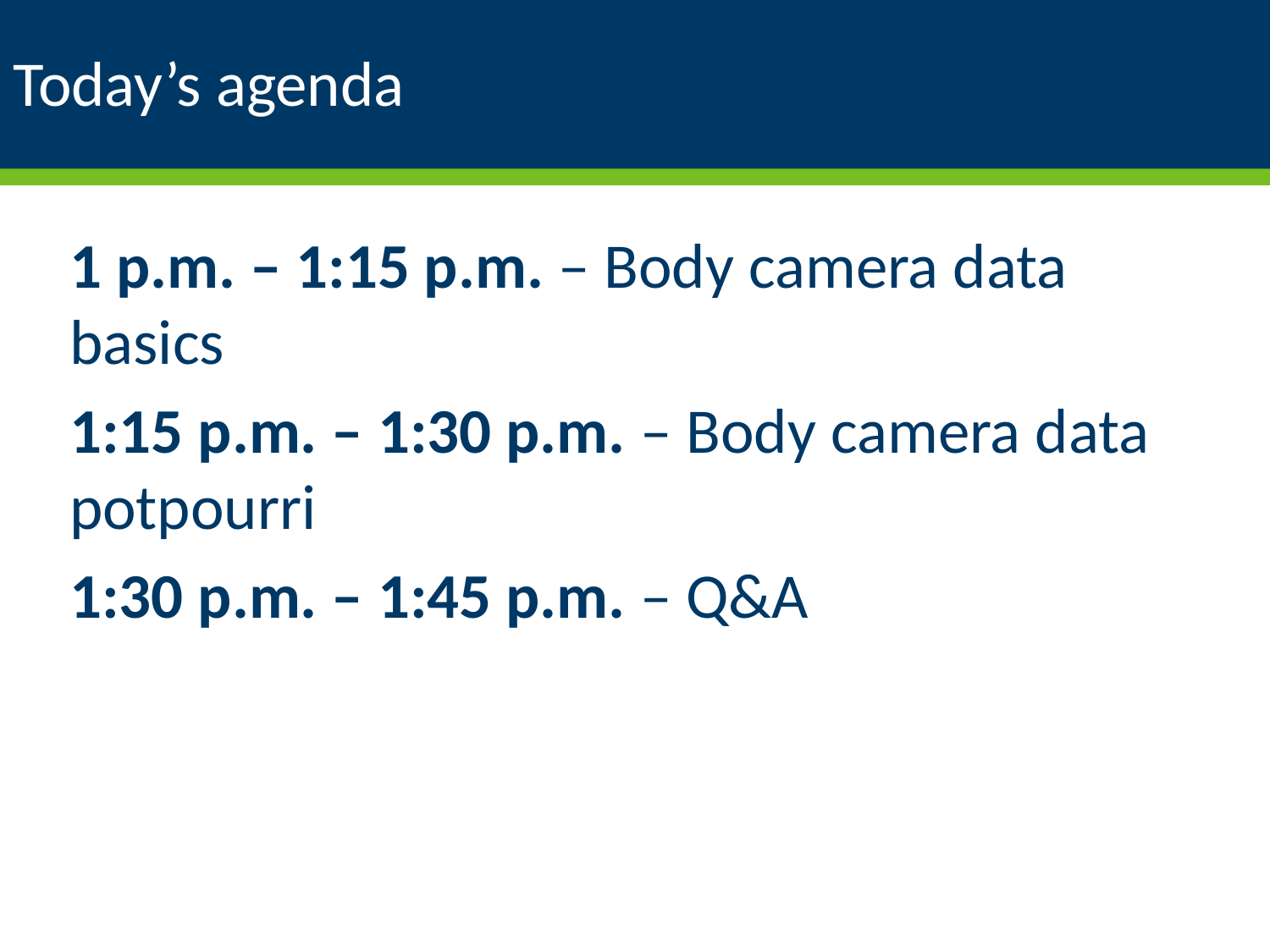

# Today’s agenda
1 p.m. – 1:15 p.m. – Body camera data basics
1:15 p.m. – 1:30 p.m. – Body camera data potpourri
1:30 p.m. – 1:45 p.m. – Q&A